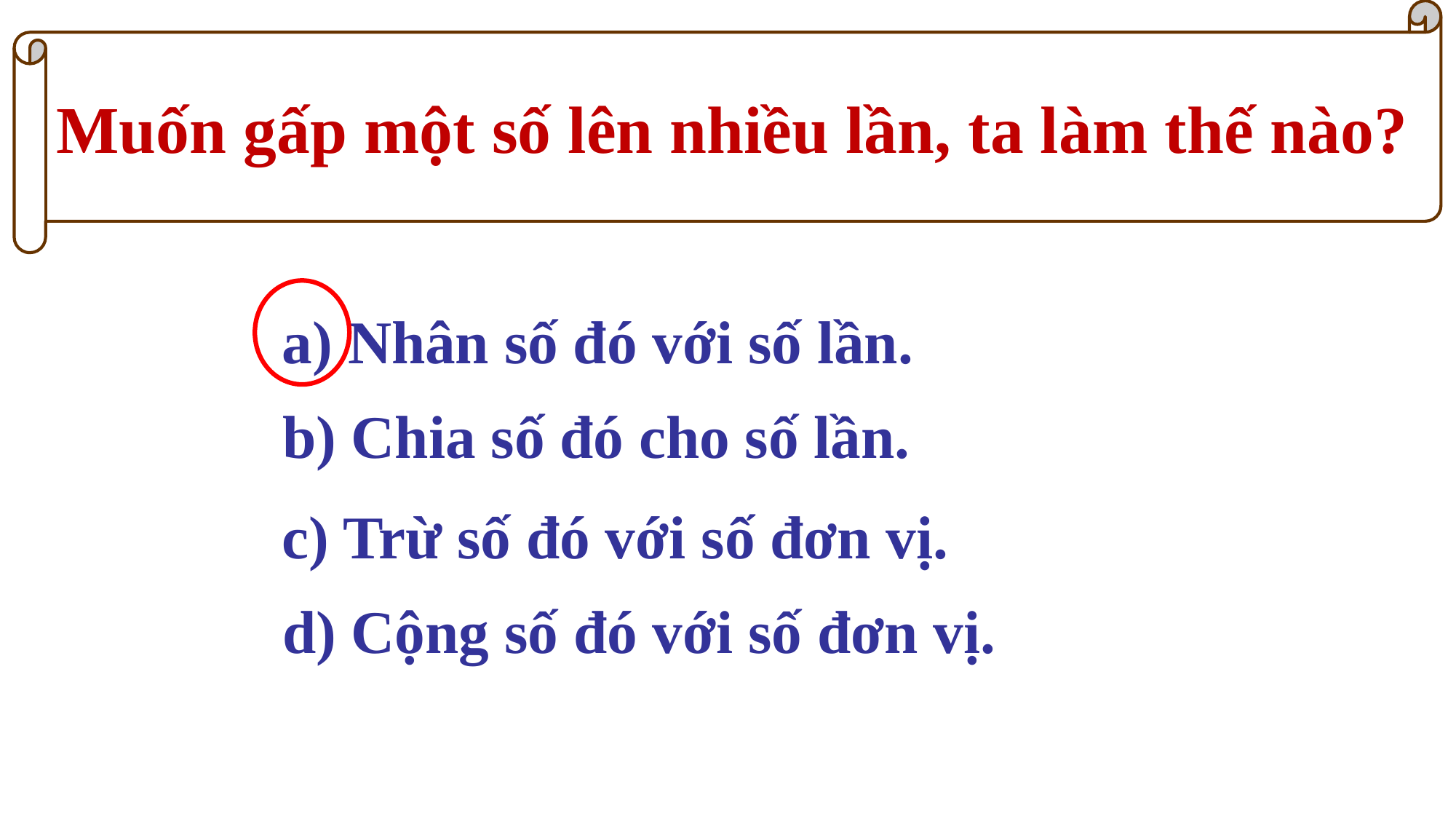

Muốn gấp một số lên nhiều lần, ta làm thế nào?

a) Nhân số đó với số lần.
b) Chia số đó cho số lần.
c) Trừ số đó với số đơn vị.
d) Cộng số đó với số đơn vị.